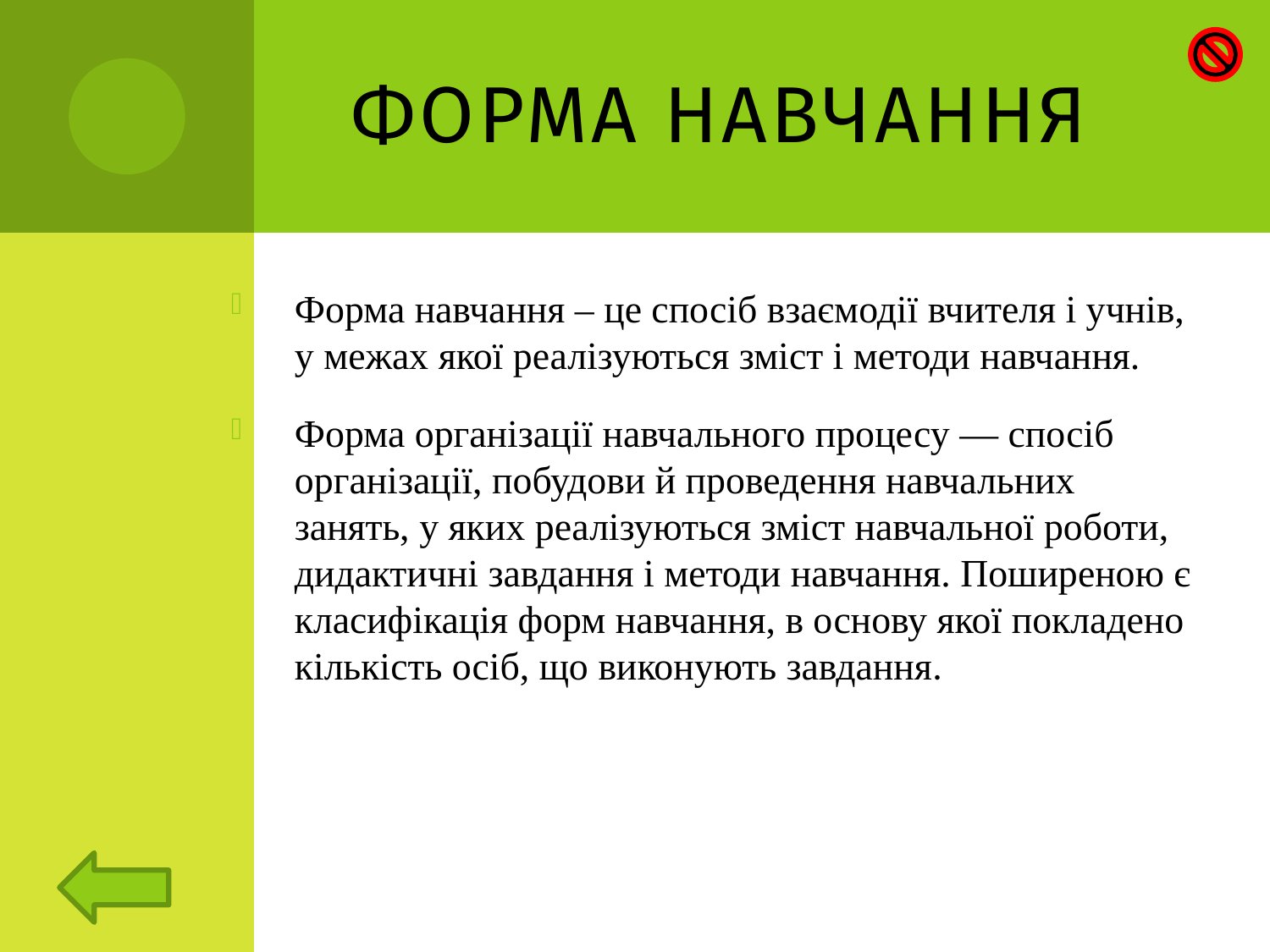

# Форма навчання
Форма навчання – це спосіб взаємодії вчителя і учнів, у межах якої реалізуються зміст і методи навчання.
Форма організації навчального процесу — спосіб організації, побудови й проведення навчальних занять, у яких реалізуються зміст навчальної роботи, дидактичні завдання і методи навчання. Поширеною є класифікація форм навчання, в основу якої покладено кількість осіб, що виконують завдання.